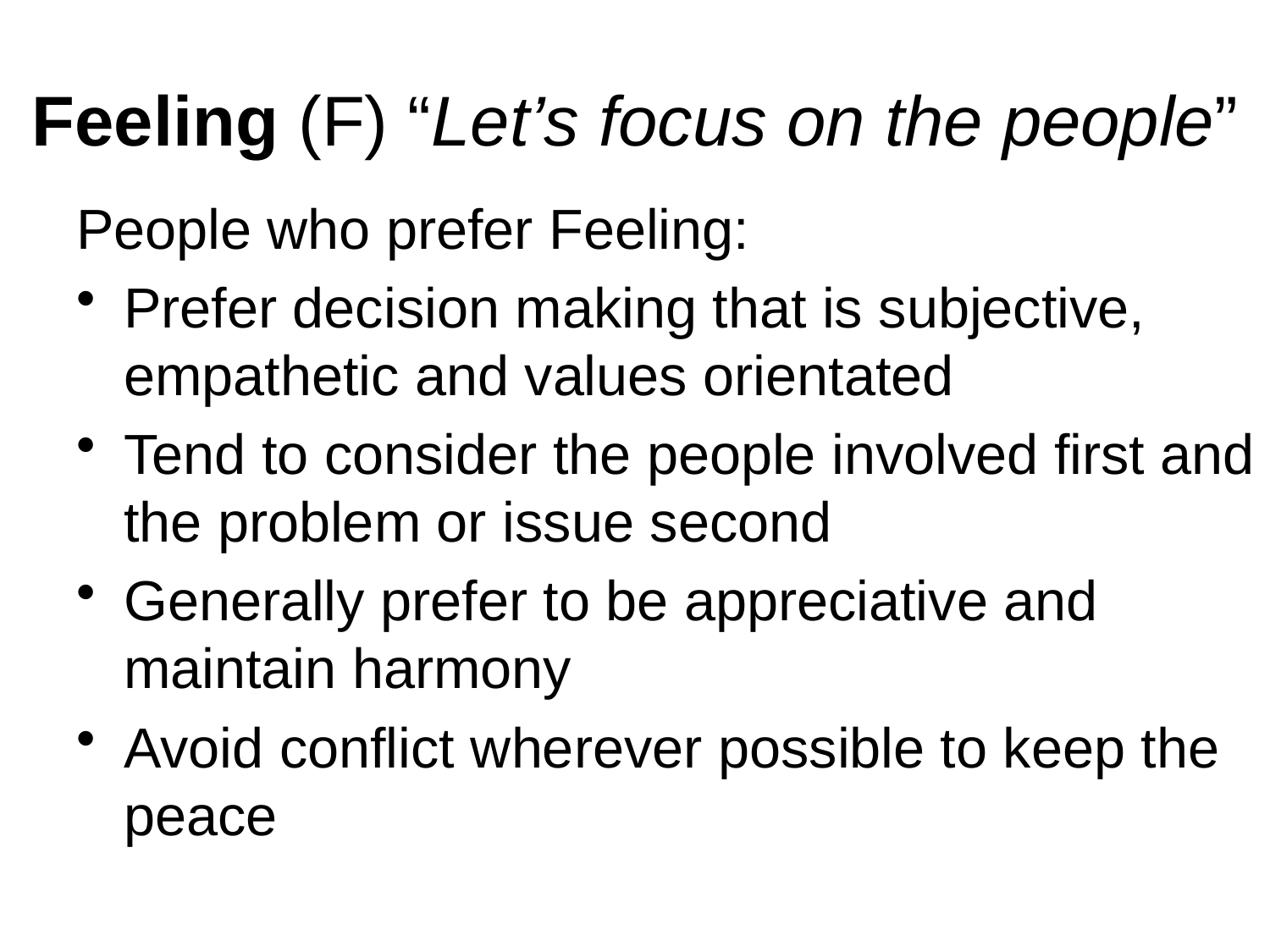

# Feeling (F) “Let’s focus on the people”
People who prefer Feeling:
Prefer decision making that is subjective, empathetic and values orientated
Tend to consider the people involved first and the problem or issue second
Generally prefer to be appreciative and maintain harmony
Avoid conflict wherever possible to keep the peace